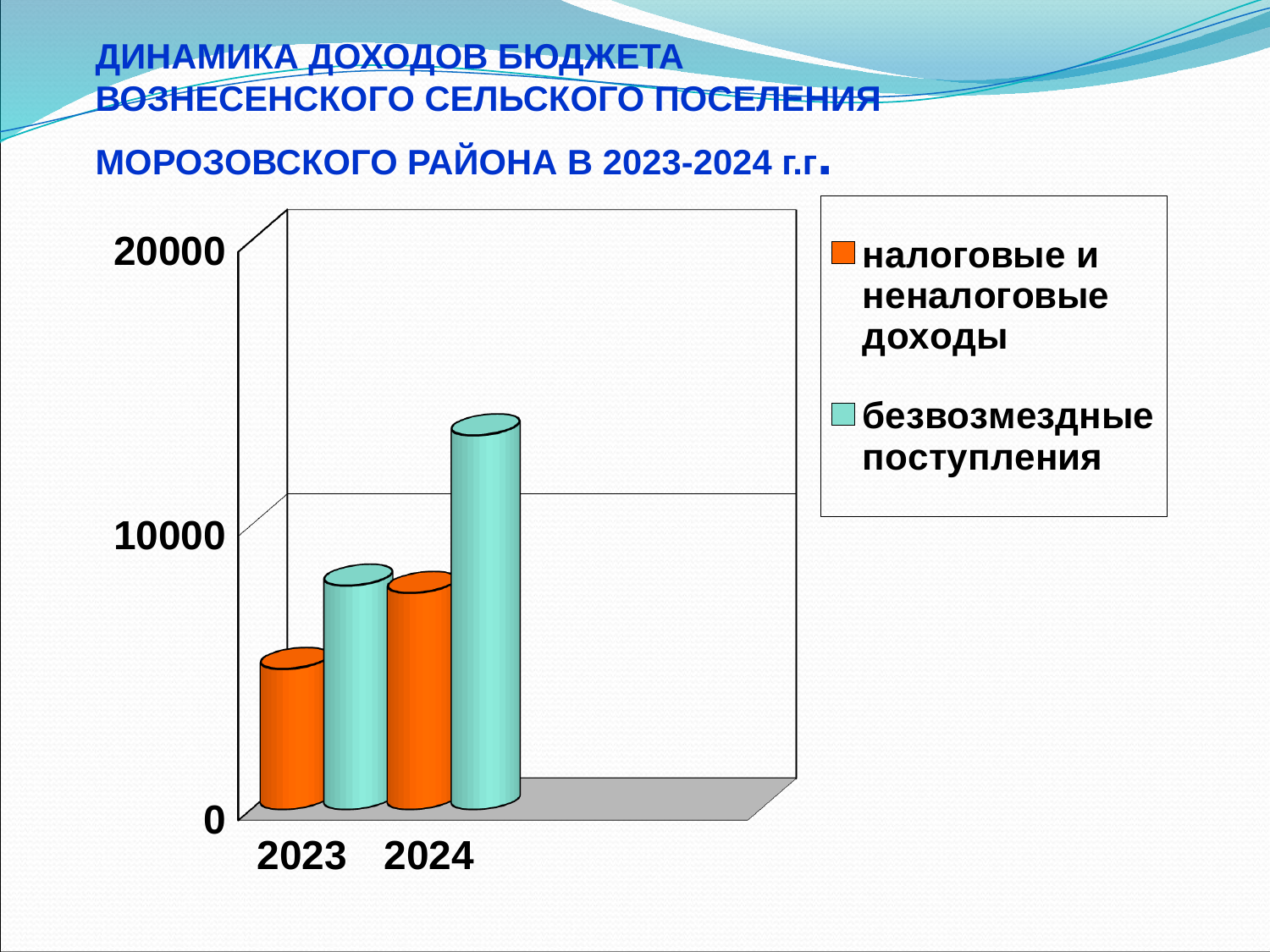

# ДИНАМИКА ДОХОДОВ БЮДЖЕТА ВОЗНЕСЕНСКОГО СЕЛЬСКОГО ПОСЕЛЕНИЯ МОРОЗОВСКОГО РАЙОНА В 2023-2024 г.г.

[unsupported chart]